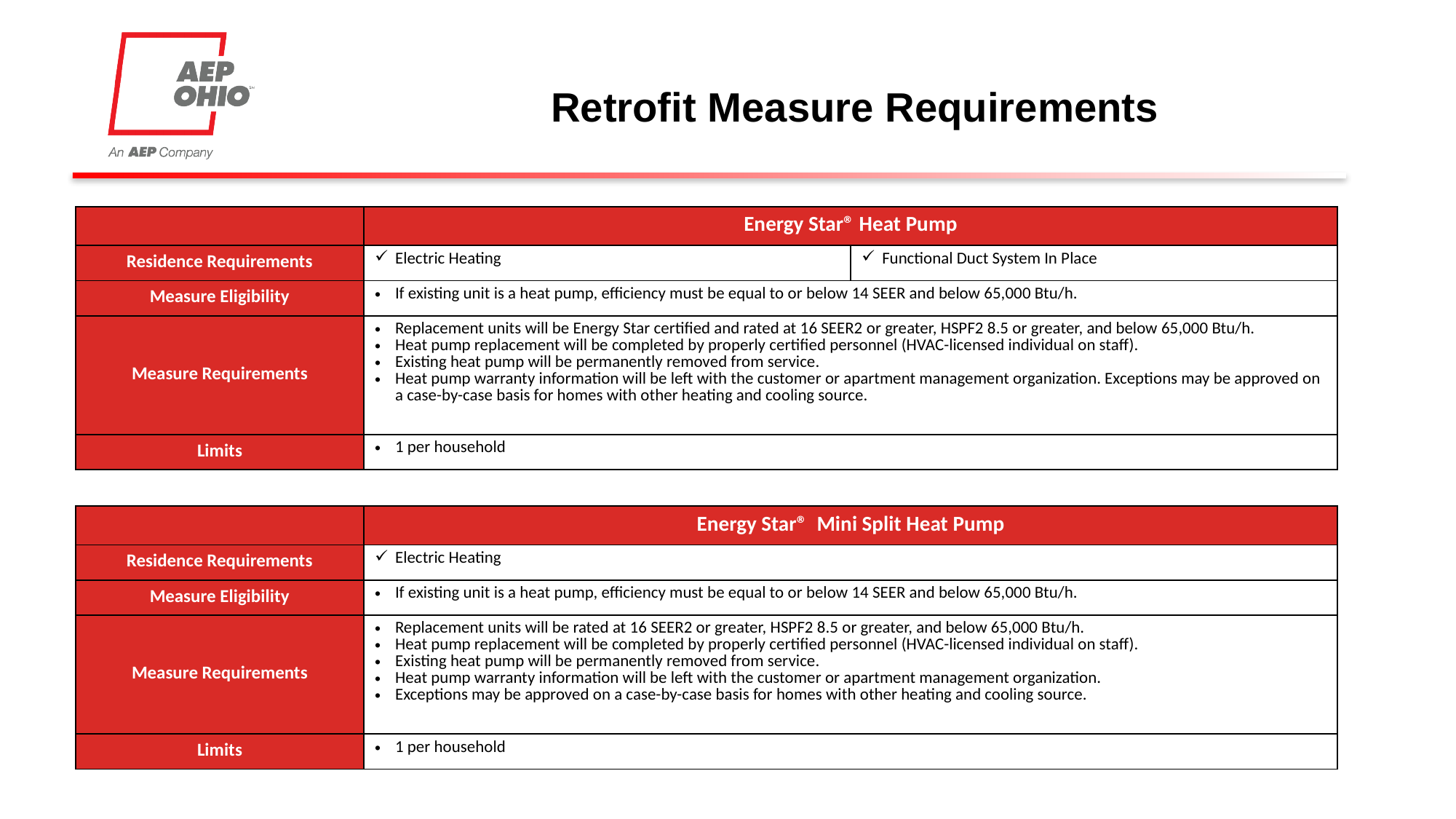

# Retrofit Measure Requirements
|  | Energy Star® Heat Pump |  |
| --- | --- | --- |
| Residence Requirements | Electric Heating | Functional Duct System In Place |
| Measure Eligibility | If existing unit is a heat pump, efficiency must be equal to or below 14 SEER and below 65,000 Btu/h. |  |
| Measure Requirements | Replacement units will be Energy Star certified and rated at 16 SEER2 or greater, HSPF2 8.5 or greater, and below 65,000 Btu/h. Heat pump replacement will be completed by properly certified personnel (HVAC-licensed individual on staff). Existing heat pump will be permanently removed from service. Heat pump warranty information will be left with the customer or apartment management organization. Exceptions may be approved on a case-by-case basis for homes with other heating and cooling source. |  |
| Limits | 1 per household |  |
|  | Energy Star® Mini Split Heat Pump |
| --- | --- |
| Residence Requirements | Electric Heating |
| Measure Eligibility | If existing unit is a heat pump, efficiency must be equal to or below 14 SEER and below 65,000 Btu/h. |
| Measure Requirements | Replacement units will be rated at 16 SEER2 or greater, HSPF2 8.5 or greater, and below 65,000 Btu/h. Heat pump replacement will be completed by properly certified personnel (HVAC-licensed individual on staff). Existing heat pump will be permanently removed from service. Heat pump warranty information will be left with the customer or apartment management organization. Exceptions may be approved on a case-by-case basis for homes with other heating and cooling source. |
| Limits | 1 per household |